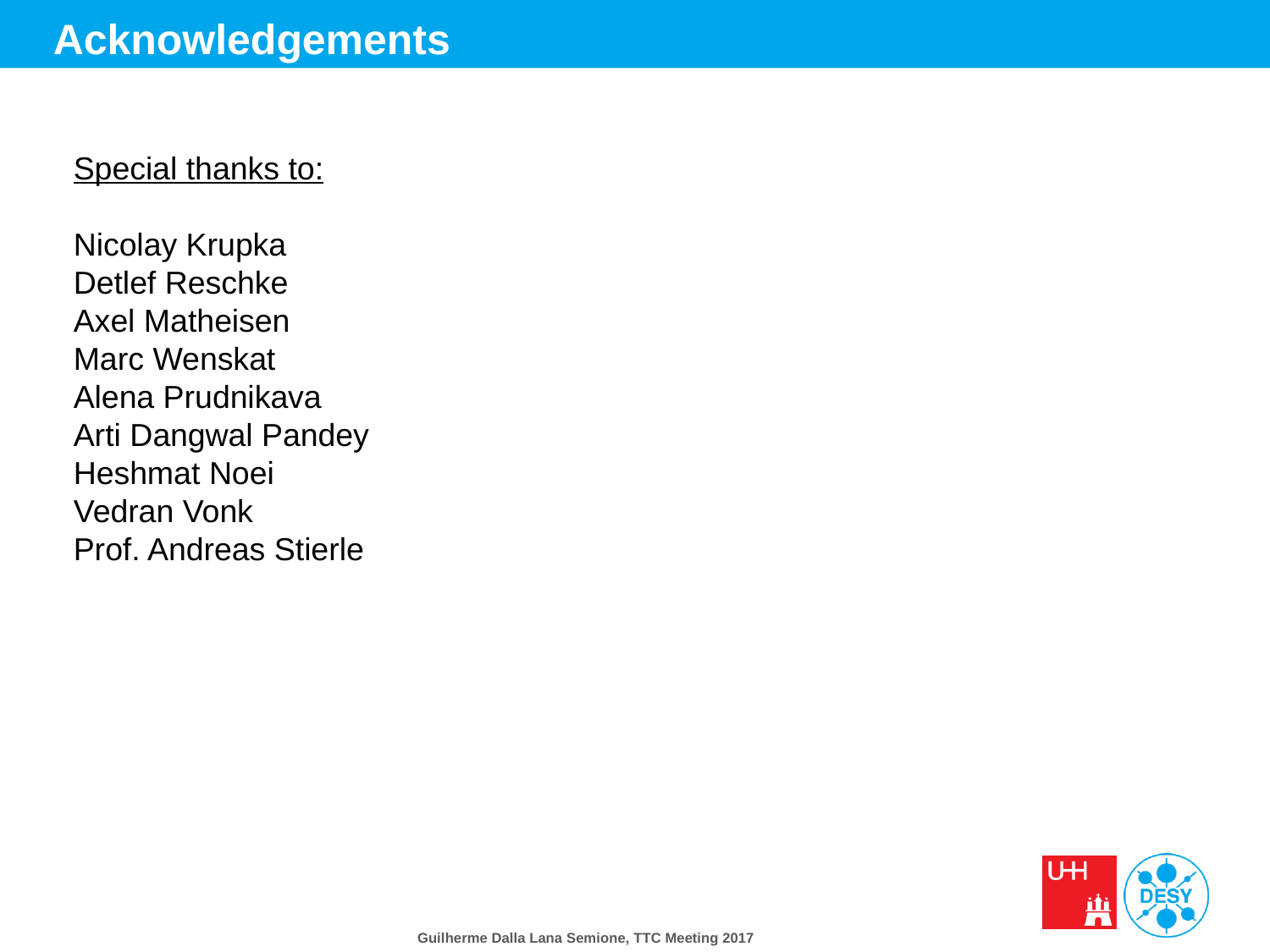

# Acknowledgements
Special thanks to:

Nicolay Krupka
Detlef Reschke
Axel Matheisen
Marc Wenskat
Alena Prudnikava
Arti Dangwal Pandey
Heshmat Noei
Vedran Vonk
Prof. Andreas Stierle